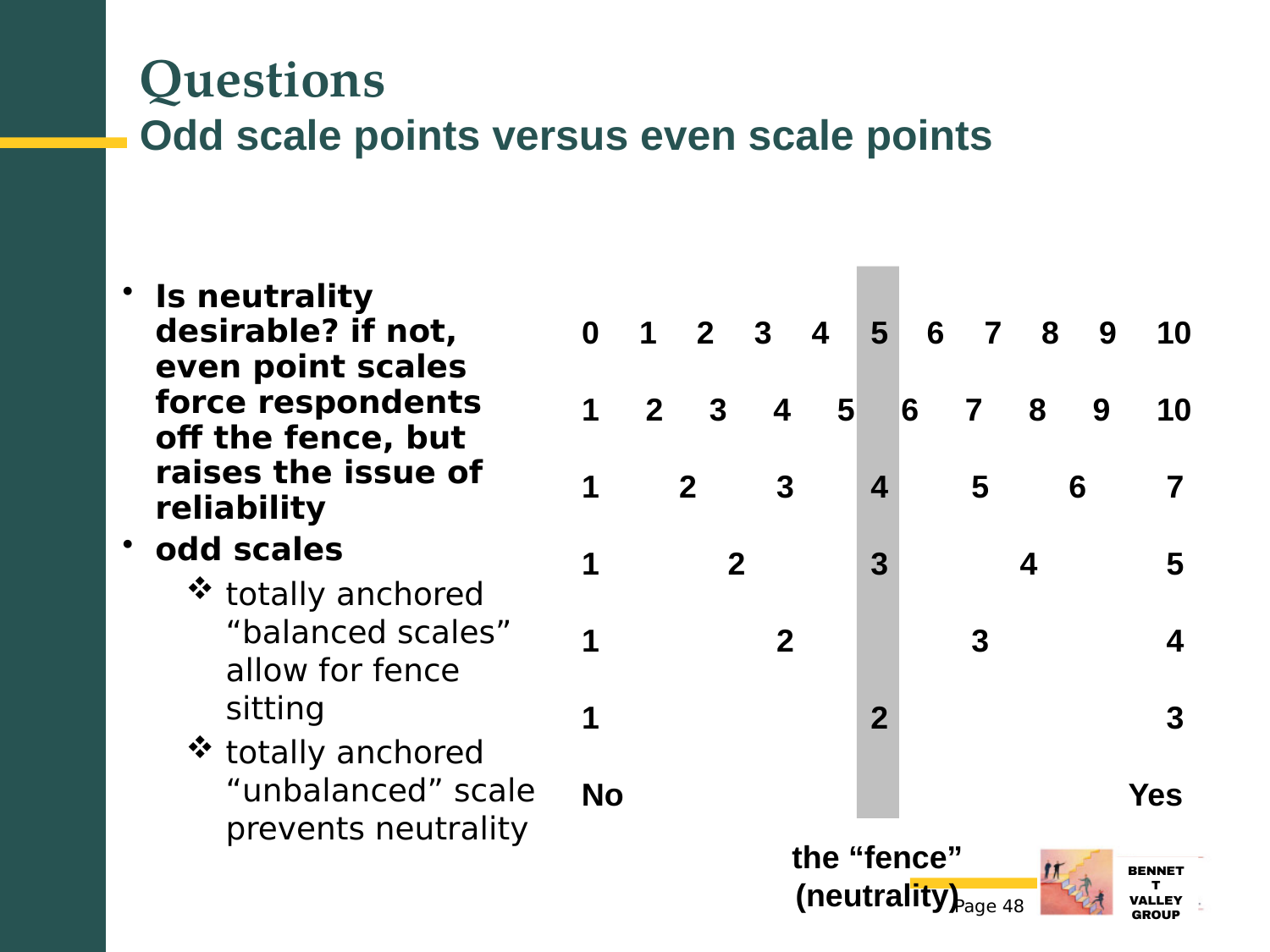

# Questions Odd scale points versus even scale points

0
1
2
3
4
5
4
3
2
6
7
8
9
10
1
2
3
4
5
6
7
8
9
10
1
2
3
5
6
7
1
2
4
5
1
2
3
4
1
3
No
Yes
Is neutrality desirable? if not, even point scales force respondents off the fence, but raises the issue of reliability
odd scales
totally anchored “balanced scales” allow for fence sitting
totally anchored “unbalanced” scale prevents neutrality
the “fence”
(neutrality)